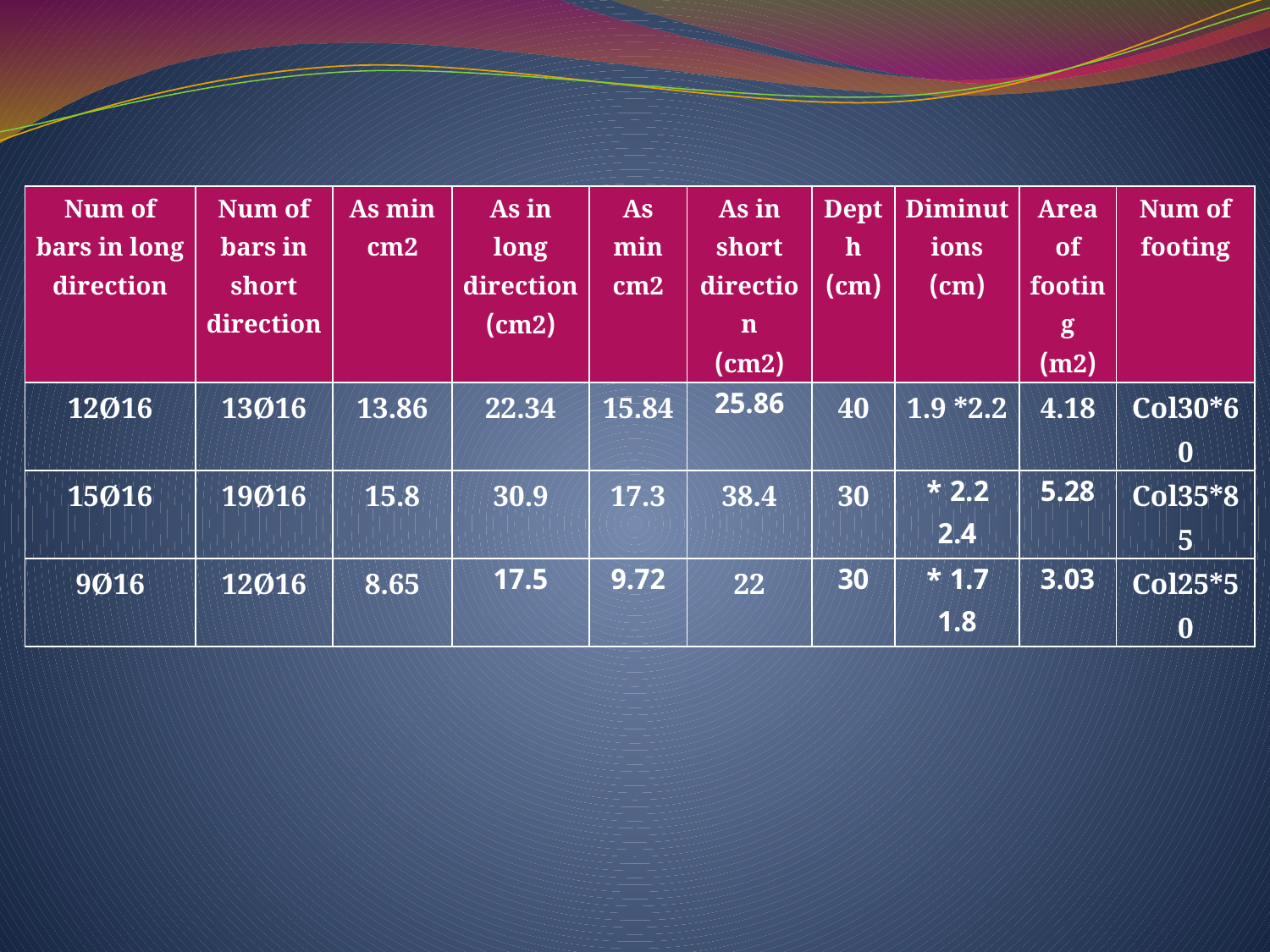

| Num of bars in long direction | Num of bars in short direction | As min cm2 | As in long direction (cm2) | As min cm2 | As in short direction (cm2) | Depth (cm) | Diminutions (cm) | Area of footing (m2) | Num of footing |
| --- | --- | --- | --- | --- | --- | --- | --- | --- | --- |
| 12Ø16 | 13Ø16 | 13.86 | 22.34 | 15.84 | 25.86 | 40 | 1.9 \*2.2 | 4.18 | Col30\*60 |
| 15Ø16 | 19Ø16 | 15.8 | 30.9 | 17.3 | 38.4 | 30 | 2.2 \* 2.4 | 5.28 | Col35\*85 |
| 9Ø16 | 12Ø16 | 8.65 | 17.5 | 9.72 | 22 | 30 | 1.7 \* 1.8 | 3.03 | Col25\*50 |